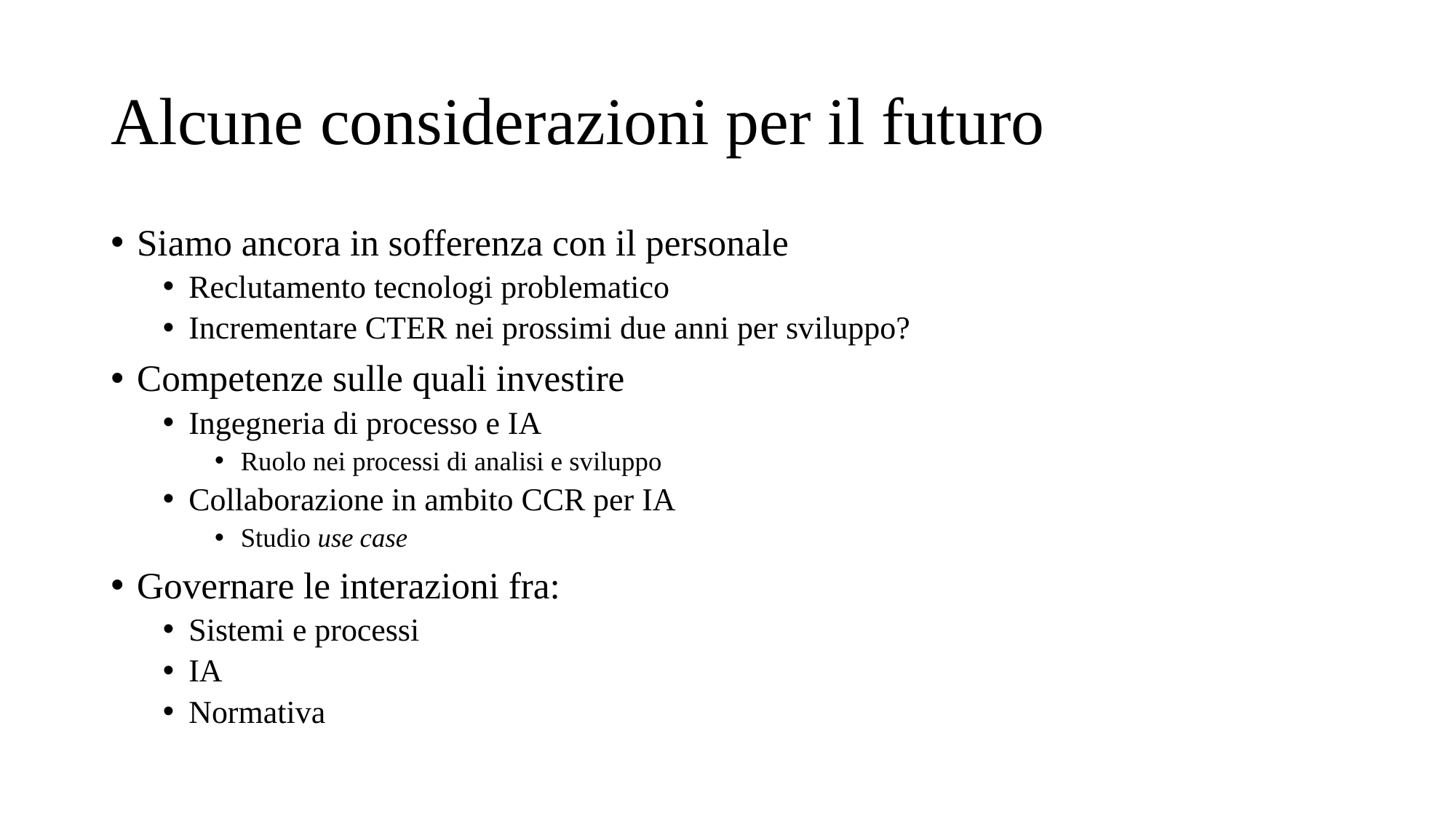

# Alcune considerazioni per il futuro
Siamo ancora in sofferenza con il personale
Reclutamento tecnologi problematico
Incrementare CTER nei prossimi due anni per sviluppo?
Competenze sulle quali investire
Ingegneria di processo e IA
Ruolo nei processi di analisi e sviluppo
Collaborazione in ambito CCR per IA
Studio use case
Governare le interazioni fra:
Sistemi e processi
IA
Normativa